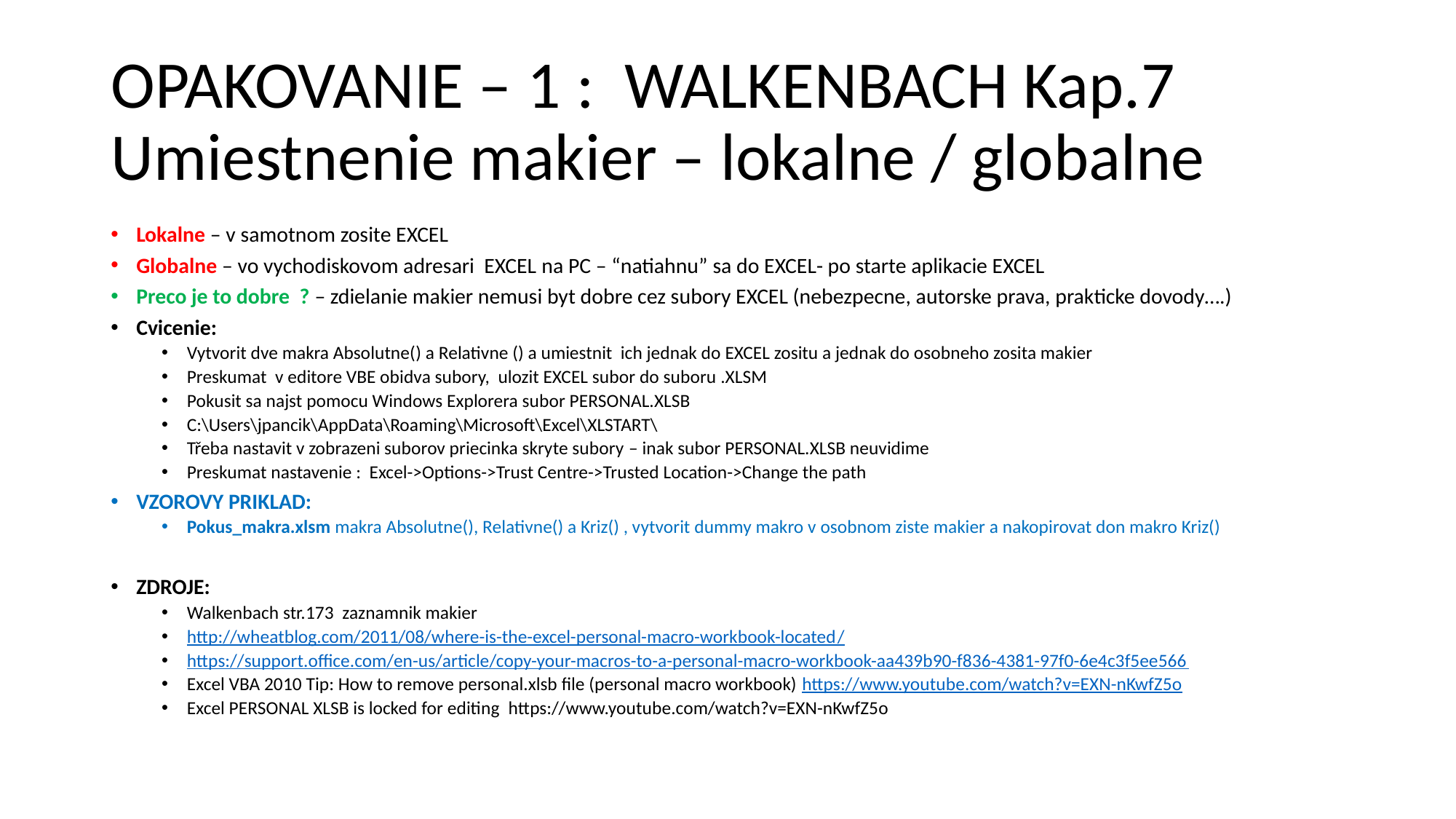

# OPAKOVANIE – 1 :  WALKENBACH Kap.7 Umiestnenie makier – lokalne / globalne
Lokalne – v samotnom zosite EXCEL
Globalne – vo vychodiskovom adresari  EXCEL na PC – “natiahnu” sa do EXCEL- po starte aplikacie EXCEL
Preco je to dobre  ? – zdielanie makier nemusi byt dobre cez subory EXCEL (nebezpecne, autorske prava, prakticke dovody….)
Cvicenie:
Vytvorit dve makra Absolutne() a Relativne () a umiestnit  ich jednak do EXCEL zositu a jednak do osobneho zosita makier
Preskumat  v editore VBE obidva subory,  ulozit EXCEL subor do suboru .XLSM
Pokusit sa najst pomocu Windows Explorera subor PERSONAL.XLSB
C:\Users\jpancik\AppData\Roaming\Microsoft\Excel\XLSTART\
Třeba nastavit v zobrazeni suborov priecinka skryte subory – inak subor PERSONAL.XLSB neuvidime
Preskumat nastavenie :  Excel->Options->Trust Centre->Trusted Location->Change the path
VZOROVY PRIKLAD:
Pokus_makra.xlsm makra Absolutne(), Relativne() a Kriz() , vytvorit dummy makro v osobnom ziste makier a nakopirovat don makro Kriz()

ZDROJE:
Walkenbach str.173  zaznamnik makier
http://wheatblog.com/2011/08/where-is-the-excel-personal-macro-workbook-located/
https://support.office.com/en-us/article/copy-your-macros-to-a-personal-macro-workbook-aa439b90-f836-4381-97f0-6e4c3f5ee566
Excel VBA 2010 Tip: How to remove personal.xlsb file (personal macro workbook) https://www.youtube.com/watch?v=EXN-nKwfZ5o
Excel PERSONAL XLSB is locked for editing  https://www.youtube.com/watch?v=EXN-nKwfZ5o